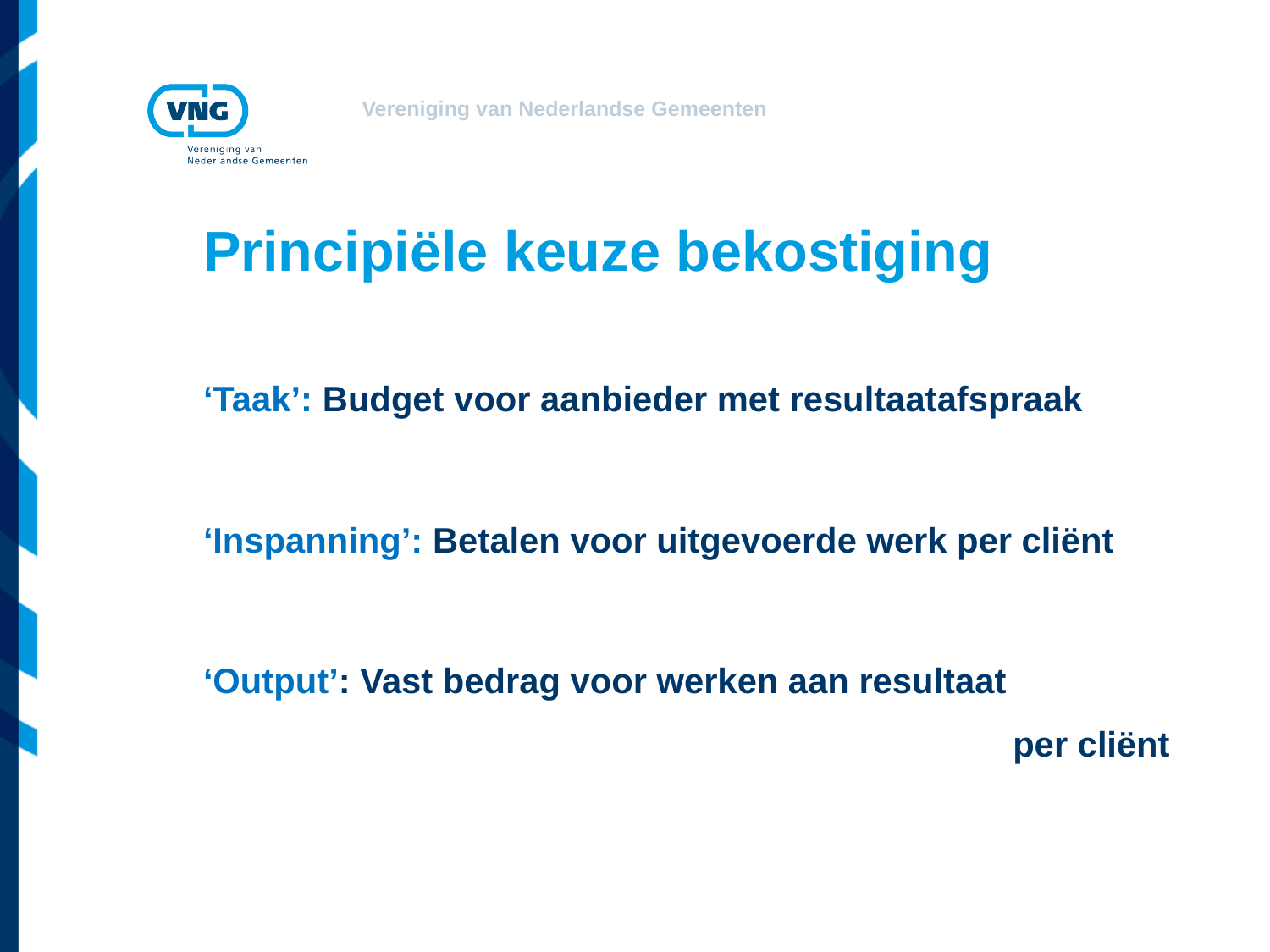

# Principiële keuze bekostiging
‘Taak’: Budget voor aanbieder met resultaatafspraak

‘Inspanning’: Betalen voor uitgevoerde werk per cliënt

‘Output’: Vast bedrag voor werken aan resultaat
						per cliënt